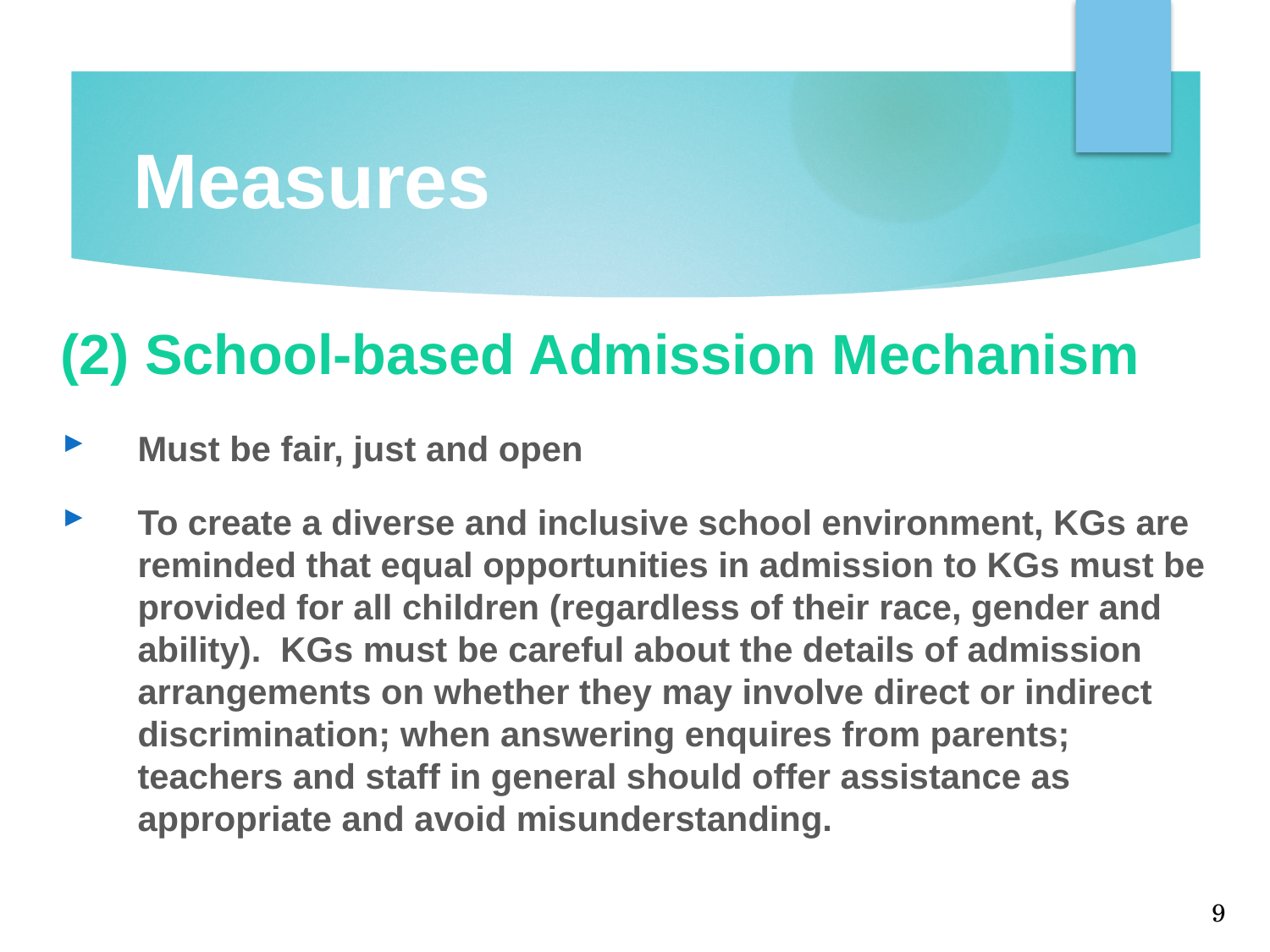

# Measures
(2) School-based Admission Mechanism
Must be fair, just and open
To create a diverse and inclusive school environment, KGs are reminded that equal opportunities in admission to KGs must be provided for all children (regardless of their race, gender and ability).  KGs must be careful about the details of admission arrangements on whether they may involve direct or indirect discrimination; when answering enquires from parents; teachers and staff in general should offer assistance as appropriate and avoid misunderstanding.
9